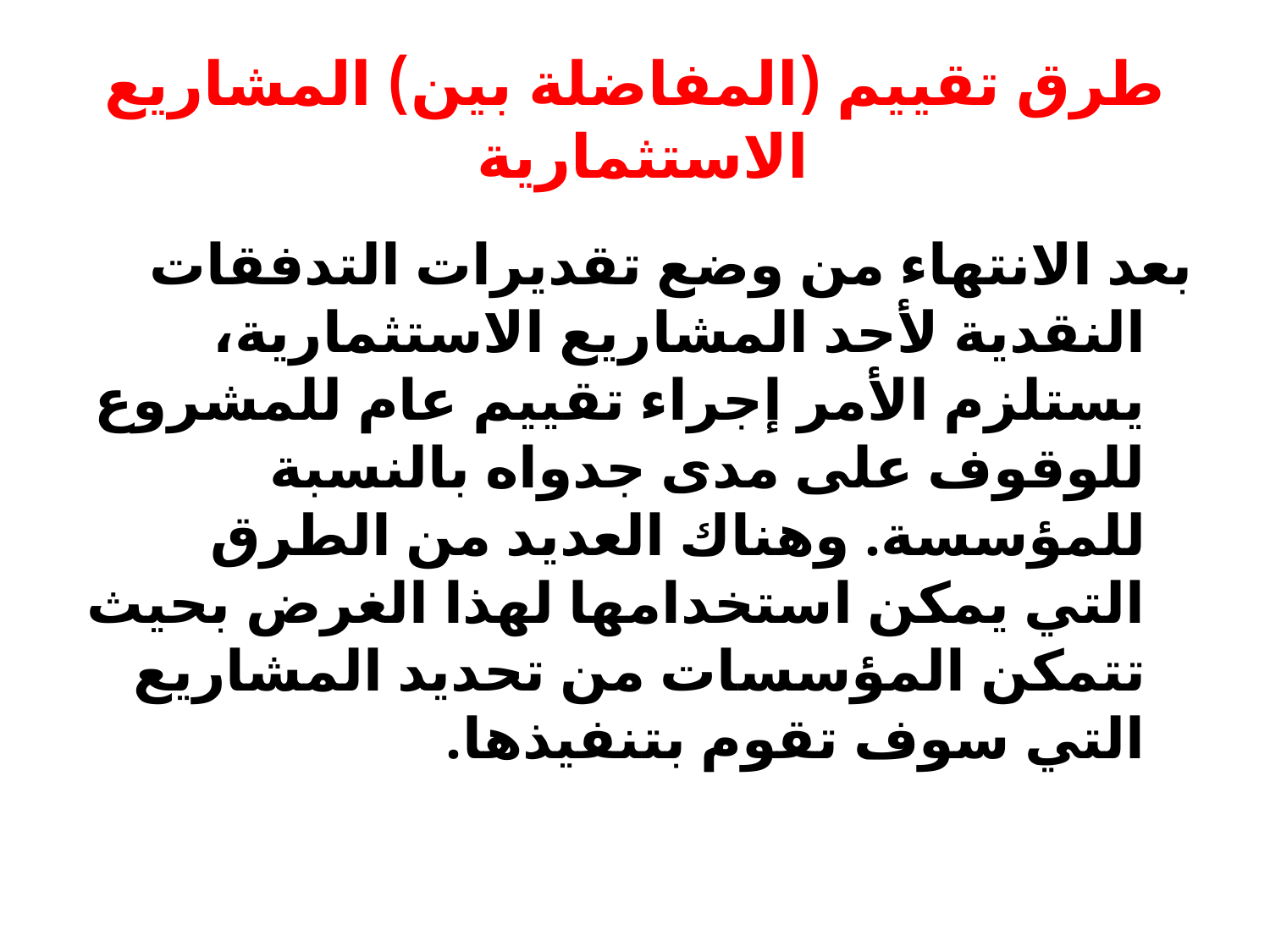

# طرق تقييم (المفاضلة بين) المشاريع الاستثمارية
بعد الانتهاء من وضع تقديرات التدفقات النقدية لأحد المشاريع الاستثمارية، يستلزم الأمر إجراء تقييم عام للمشروع للوقوف على مدى جدواه بالنسبة للمؤسسة. وهناك العديد من الطرق التي يمكن استخدامها لهذا الغرض بحيث تتمكن المؤسسات من تحديد المشاريع التي سوف تقوم بتنفيذها.